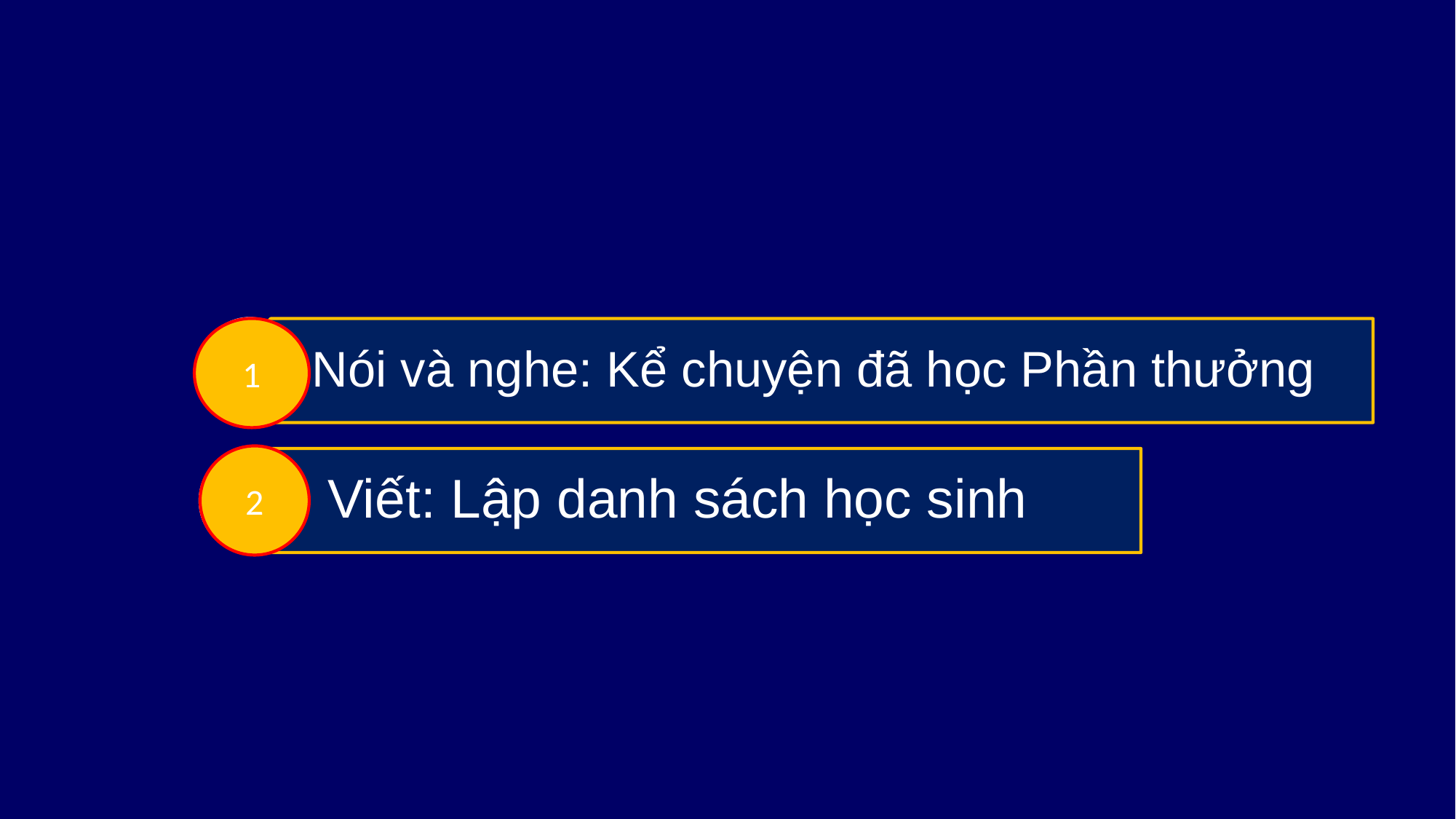

Nói và nghe: Kể chuyện đã học Phần thưởng
Viết: Lập danh sách học sinh
1
2